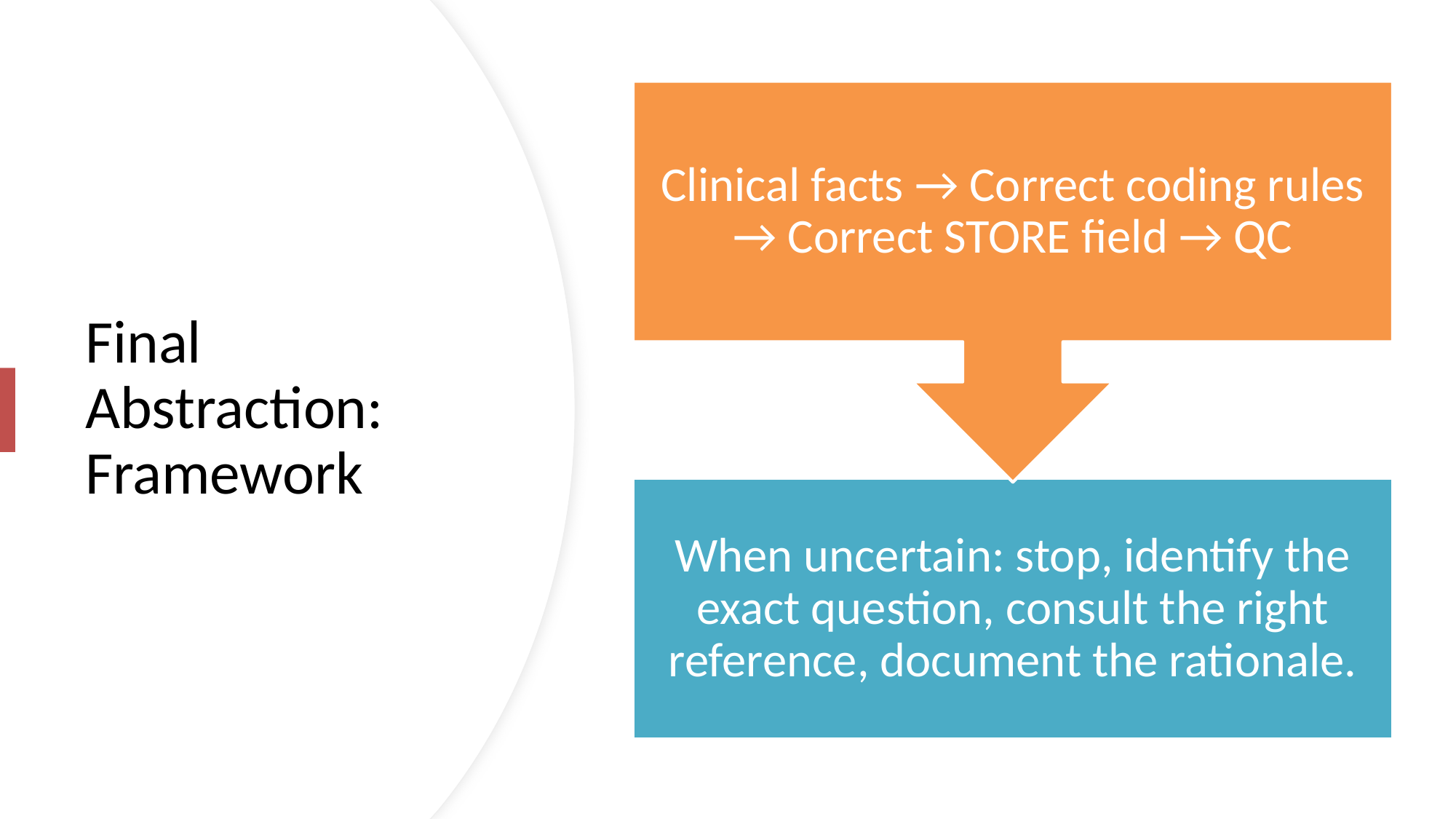

When uncertain: stop, identify the exact question, consult the right reference, document the rationale.
Clinical facts → Correct coding rules → Correct STORE field → QC
# Final Abstraction: Framework